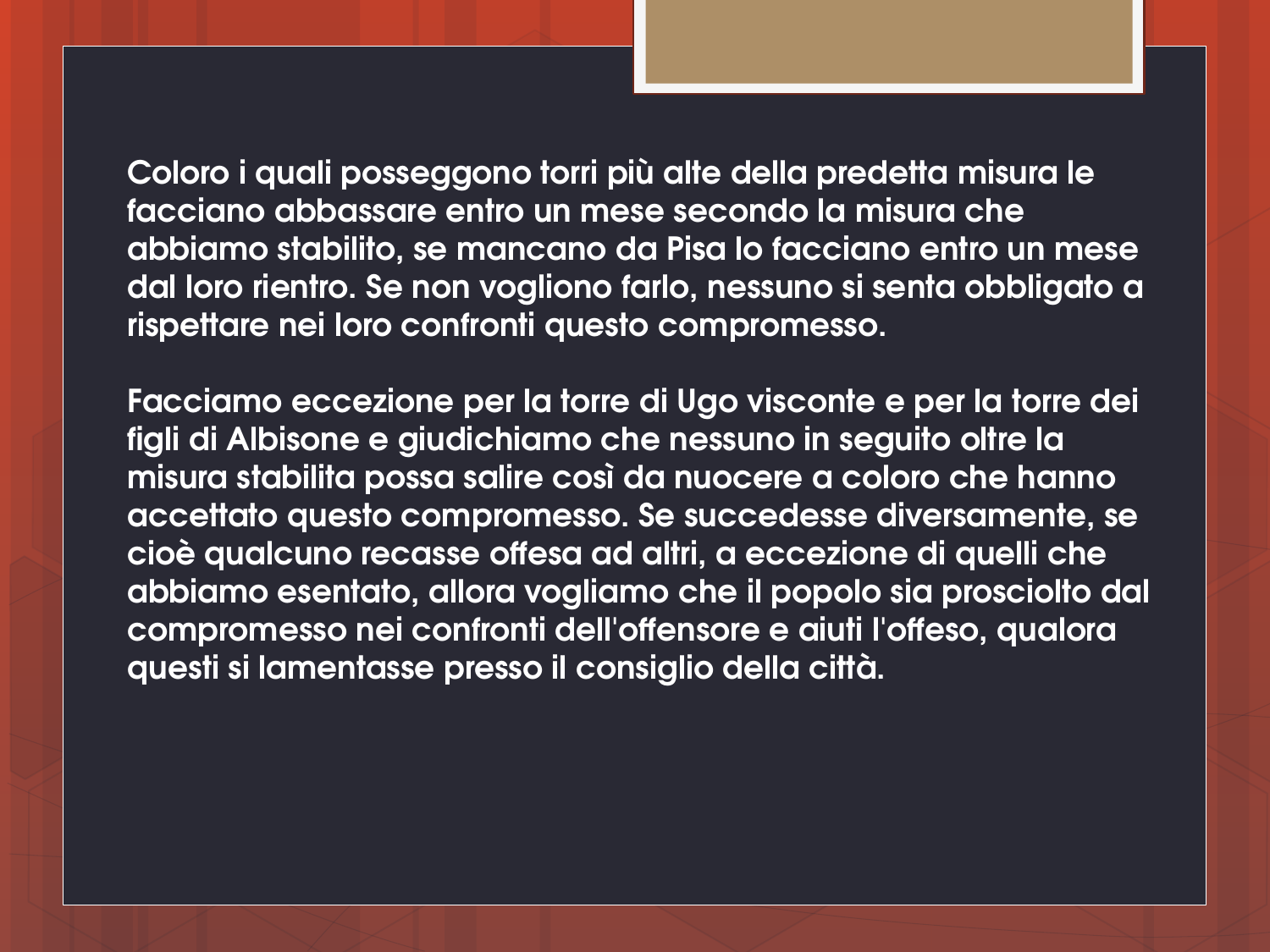

Coloro i quali posseggono torri più alte della predetta misura le facciano abbassare entro un mese secondo la misura che abbiamo stabilito, se mancano da Pisa lo facciano entro un mese dal loro rientro. Se non vogliono farlo, nessuno si senta obbligato a rispettare nei loro confronti questo compromesso.

Facciamo eccezione per la torre di Ugo visconte e per la torre dei figli di Albisone e giudichiamo che nessuno in seguito oltre la misura stabilita possa salire così da nuocere a coloro che hanno accettato questo compromesso. Se succedesse diversamente, se cioè qualcuno recasse offesa ad altri, a eccezione di quelli che abbiamo esentato, allora vogliamo che il popolo sia prosciolto dal compromesso nei confronti dell'offensore e aiuti l'offeso, qualora questi si lamentasse presso il consiglio della città.